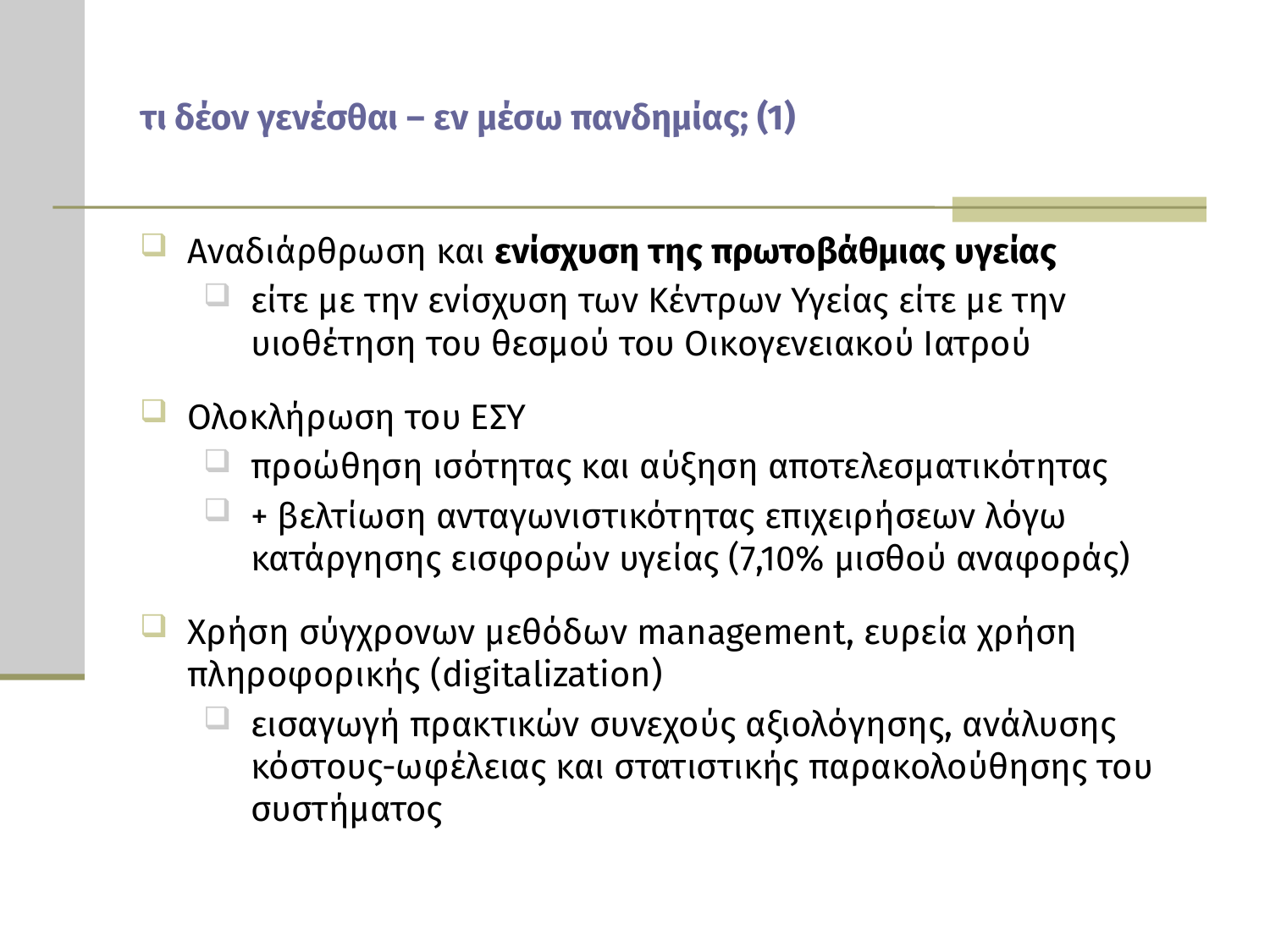

# τι δέον γενέσθαι – εν μέσω πανδημίας; (1)
Αναδιάρθρωση και ενίσχυση της πρωτοβάθμιας υγείας
είτε με την ενίσχυση των Κέντρων Υγείας είτε με την υιοθέτηση του θεσμού του Οικογενειακού Ιατρού

Ολοκλήρωση του ΕΣΥ
προώθηση ισότητας και αύξηση αποτελεσματικότητας
+ βελτίωση ανταγωνιστικότητας επιχειρήσεων λόγω κατάργησης εισφορών υγείας (7,10% μισθού αναφοράς)

Χρήση σύγχρονων μεθόδων management, ευρεία χρήση πληροφορικής (digitalization)
εισαγωγή πρακτικών συνεχούς αξιολόγησης, ανάλυσης κόστους-ωφέλειας και στατιστικής παρακολούθησης του συστήματος